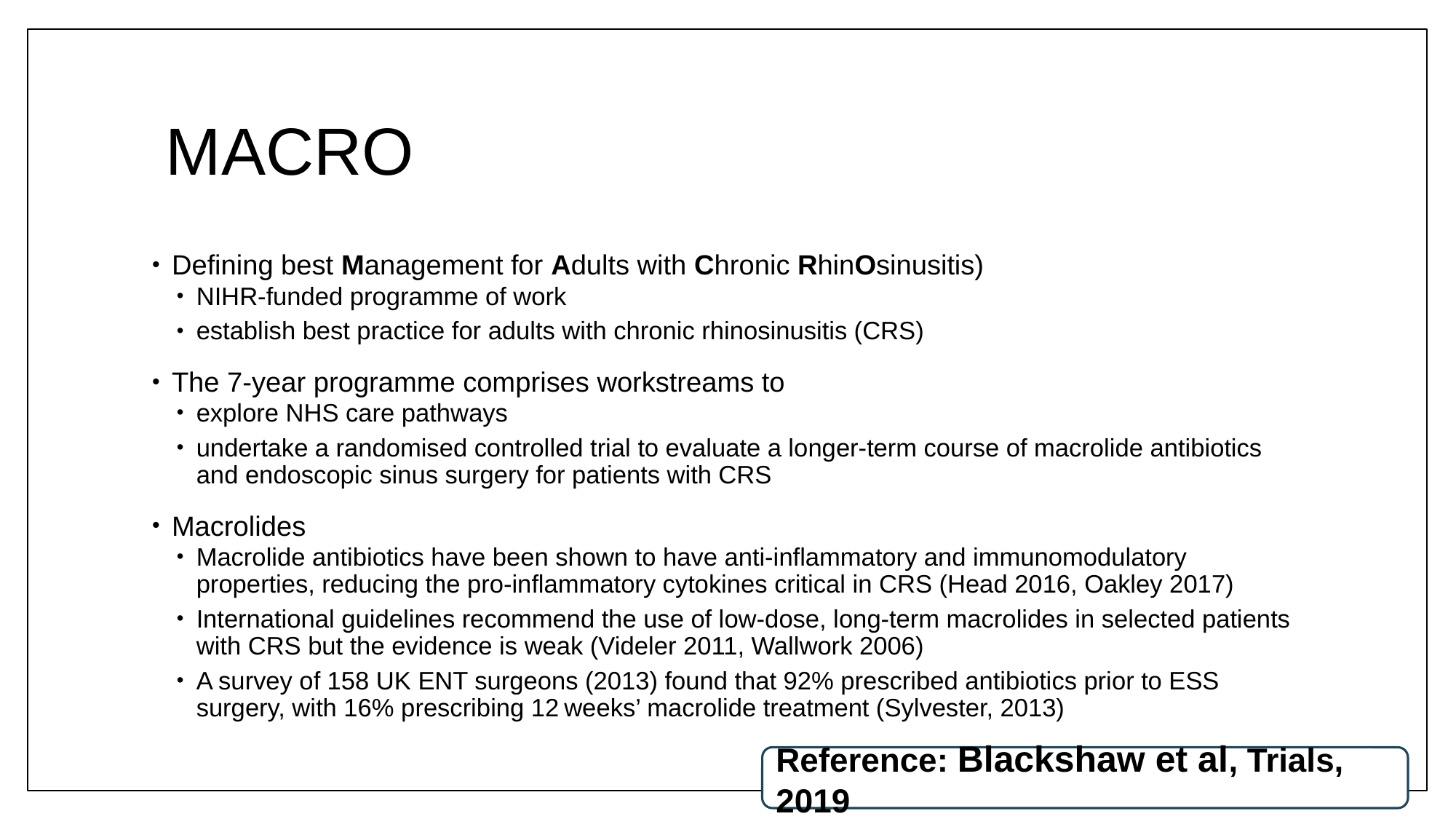

# MACRO
Defining best Management for Adults with Chronic RhinOsinusitis)
NIHR-funded programme of work
establish best practice for adults with chronic rhinosinusitis (CRS)
The 7-year programme comprises workstreams to
explore NHS care pathways
undertake a randomised controlled trial to evaluate a longer-term course of macrolide antibiotics and endoscopic sinus surgery for patients with CRS
Macrolides
Macrolide antibiotics have been shown to have anti-inflammatory and immunomodulatory properties, reducing the pro-inflammatory cytokines critical in CRS (Head 2016, Oakley 2017)
International guidelines recommend the use of low-dose, long-term macrolides in selected patients with CRS but the evidence is weak (Videler 2011, Wallwork 2006)
A survey of 158 UK ENT surgeons (2013) found that 92% prescribed antibiotics prior to ESS surgery, with 16% prescribing 12 weeks’ macrolide treatment (Sylvester, 2013)

Reference: Blackshaw et al, Trials, 2019